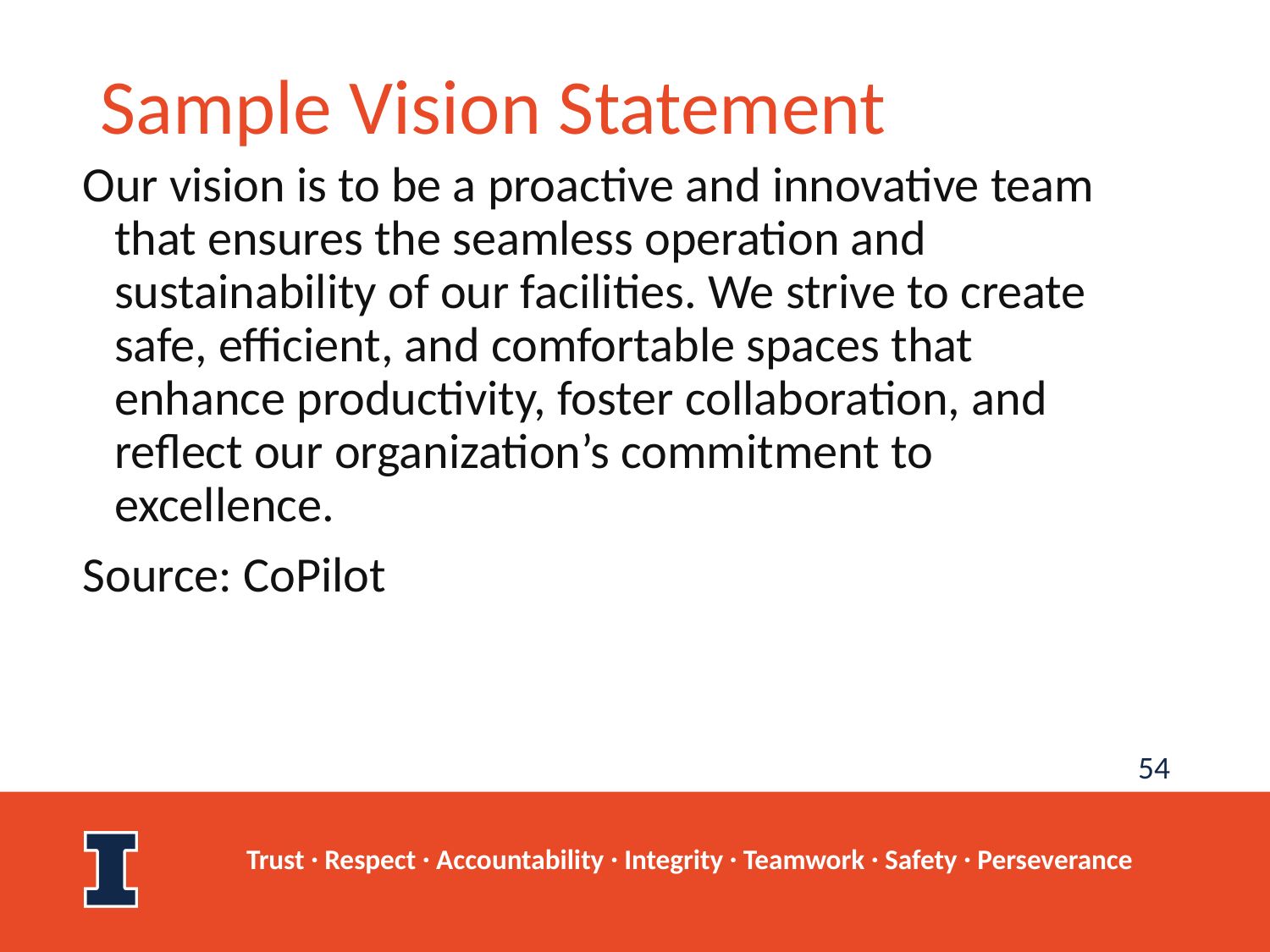

# Sample Vision Statement
Our vision is to be a proactive and innovative team that ensures the seamless operation and sustainability of our facilities. We strive to create safe, efficient, and comfortable spaces that enhance productivity, foster collaboration, and reflect our organization’s commitment to excellence.
Source: CoPilot

54